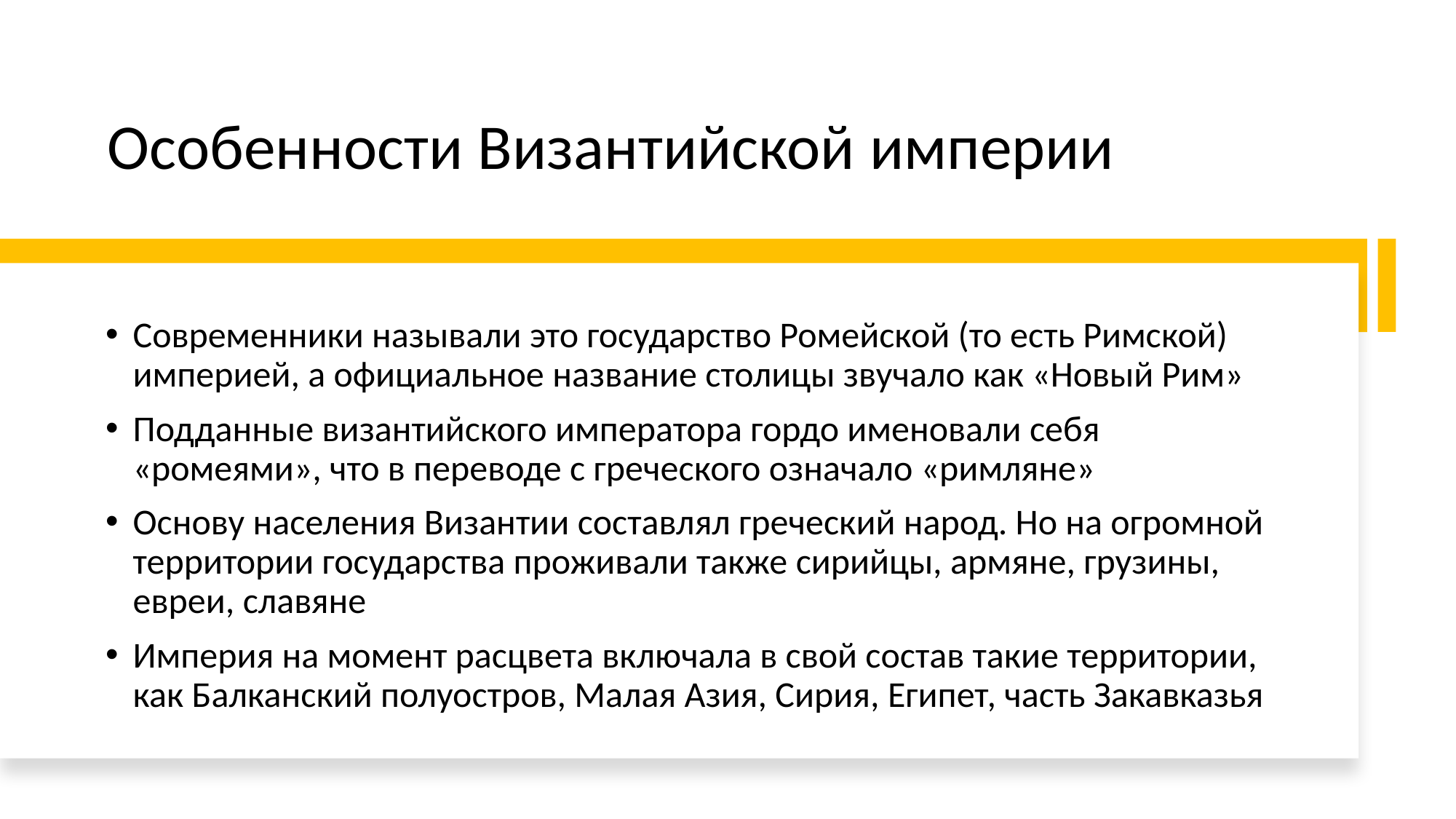

# Особенности Византийской империи

Современники называли это государство Ромейской (то есть Римской) империей, а официальное название столицы звучало как «Новый Рим»
Подданные византийского императора гордо именовали себя «ромеями», что в переводе с греческого означало «римляне»
Основу населения Византии составлял греческий народ. Но на огромной территории государства проживали также сирийцы, армяне, грузины, евреи, славяне
Империя на момент расцвета включала в свой состав такие территории, как Балканский полуостров, Малая Азия, Сирия, Египет, часть Закавказья